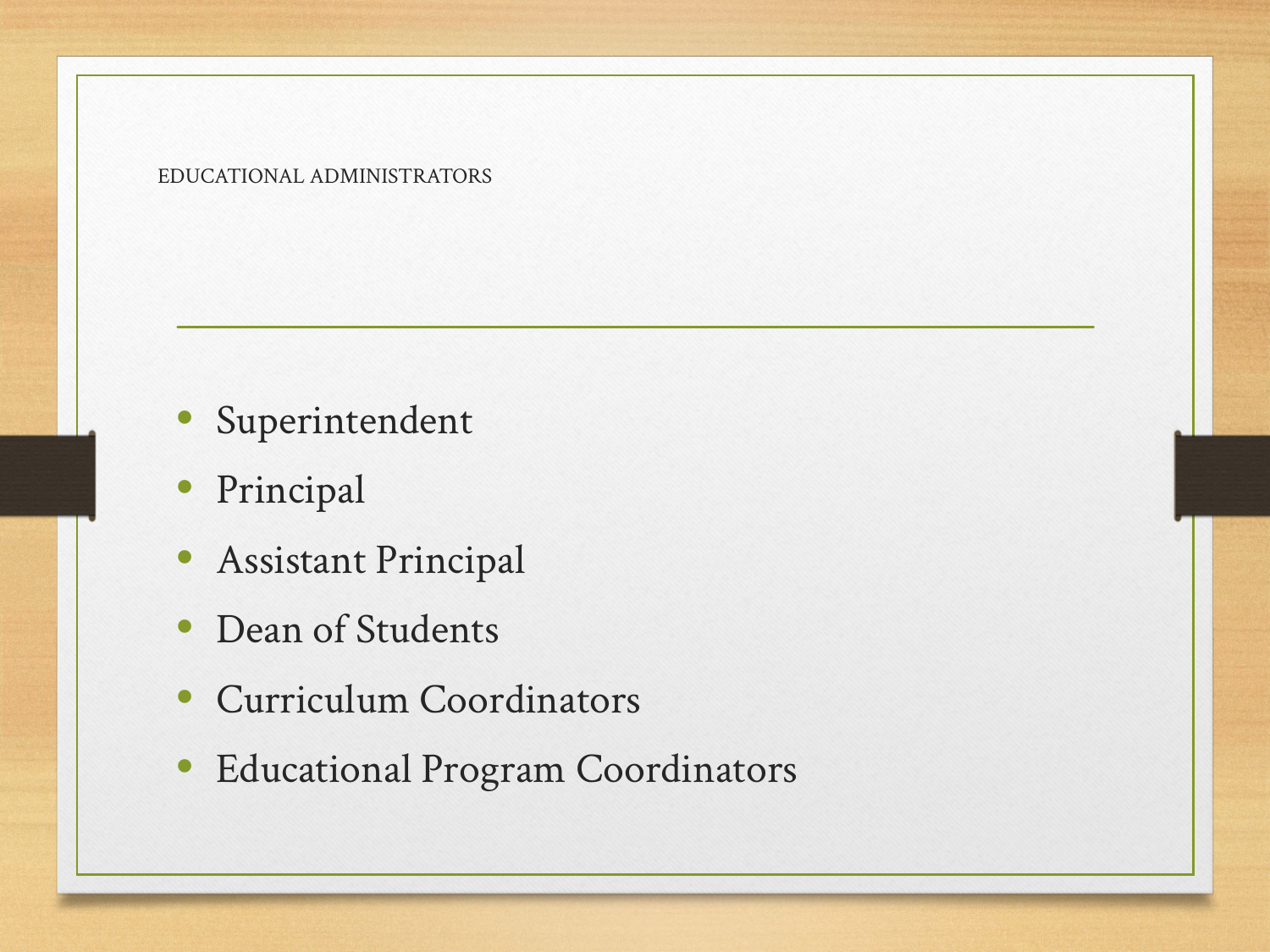

# EDUCATIONAL ADMINISTRATORS
Superintendent
Principal
Assistant Principal
Dean of Students
Curriculum Coordinators
Educational Program Coordinators